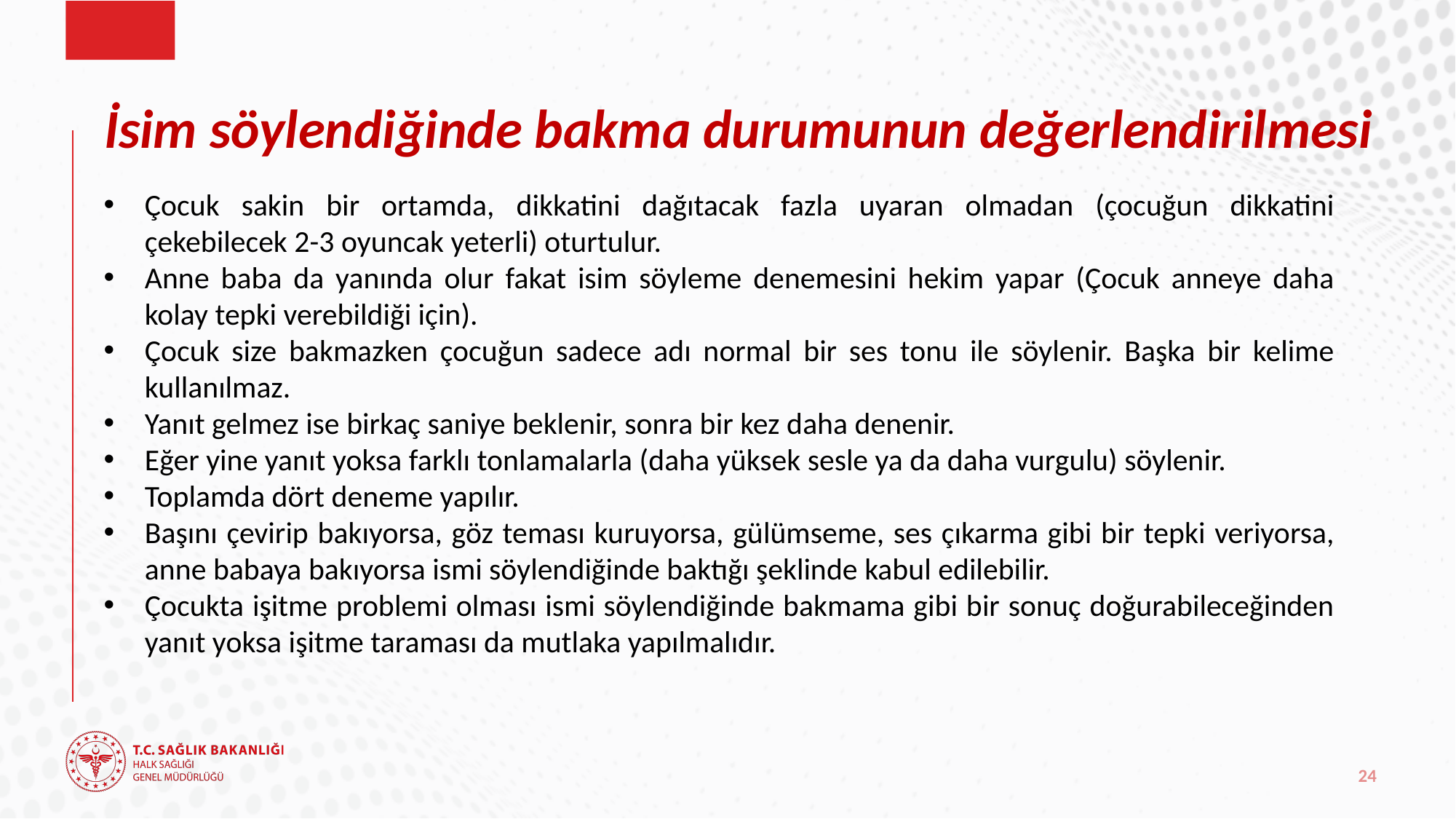

# İsim söylendiğinde bakma durumunun değerlendirilmesi
Çocuk sakin bir ortamda, dikkatini dağıtacak fazla uyaran olmadan (çocuğun dikkatini çekebilecek 2-3 oyuncak yeterli) oturtulur.
Anne baba da yanında olur fakat isim söyleme denemesini hekim yapar (Çocuk anneye daha kolay tepki verebildiği için).
Çocuk size bakmazken çocuğun sadece adı normal bir ses tonu ile söylenir. Başka bir kelime kullanılmaz.
Yanıt gelmez ise birkaç saniye beklenir, sonra bir kez daha denenir.
Eğer yine yanıt yoksa farklı tonlamalarla (daha yüksek sesle ya da daha vurgulu) söylenir.
Toplamda dört deneme yapılır.
Başını çevirip bakıyorsa, göz teması kuruyorsa, gülümseme, ses çıkarma gibi bir tepki veriyorsa, anne babaya bakıyorsa ismi söylendiğinde baktığı şeklinde kabul edilebilir.
Çocukta işitme problemi olması ismi söylendiğinde bakmama gibi bir sonuç doğurabileceğinden yanıt yoksa işitme taraması da mutlaka yapılmalıdır.
24